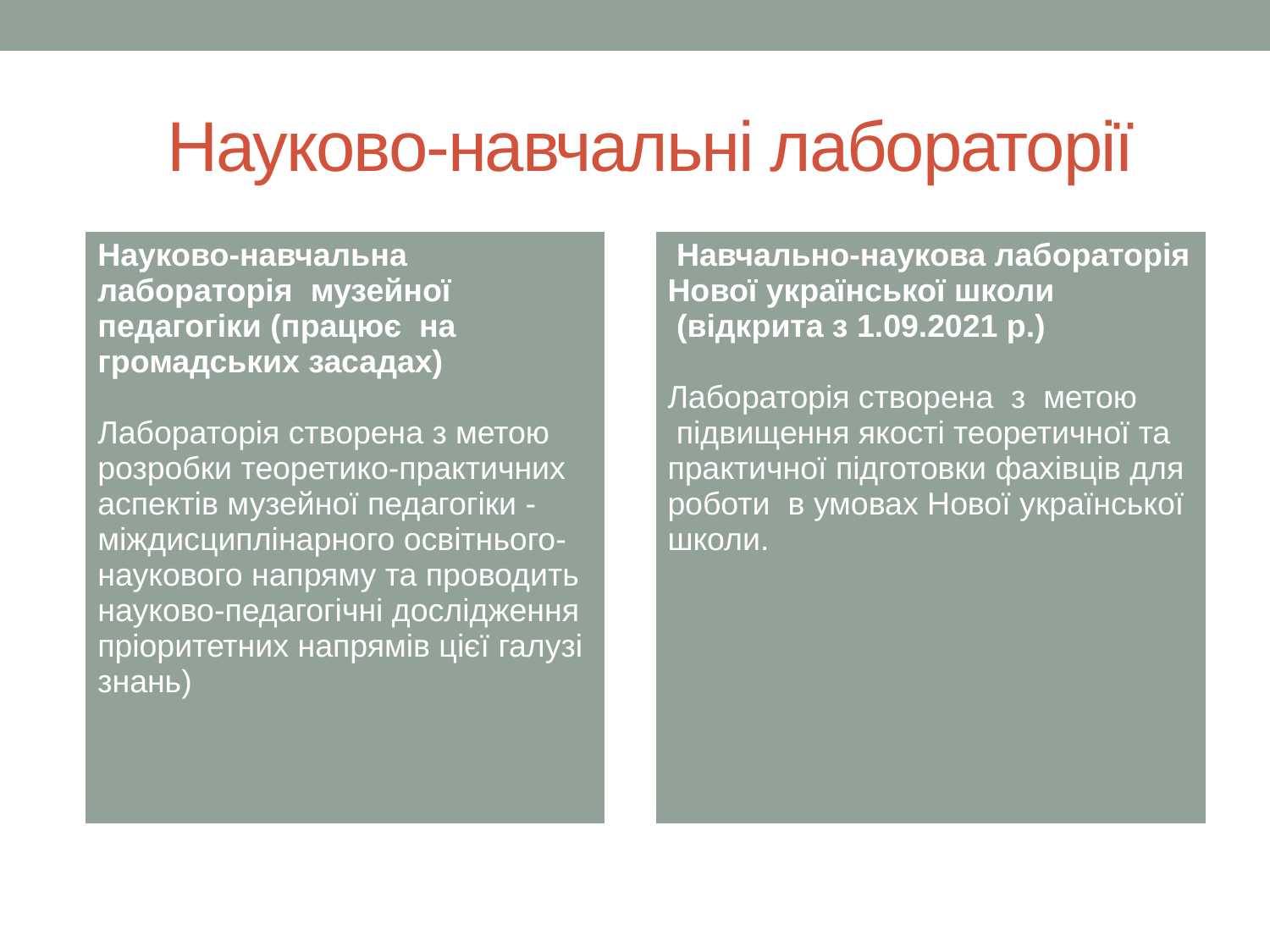

# Науково-навчальні лабораторії
| Науково-навчальна лабораторія музейної педагогіки (працює на громадських засадах) Лабораторія створена з метою розробки теоретико-практичних аспектів музейної педагогіки - міждисциплінарного освітнього-наукового напряму та проводить науково-педагогічні дослідження пріоритетних напрямів цієї галузі знань) |
| --- |
| Навчально-наукова лабораторія Нової української школи (відкрита з 1.09.2021 р.) Лабораторія створена з метою  підвищення якості теоретичної та практичної підготовки фахівців для роботи  в умовах Нової української школи. |
| --- |